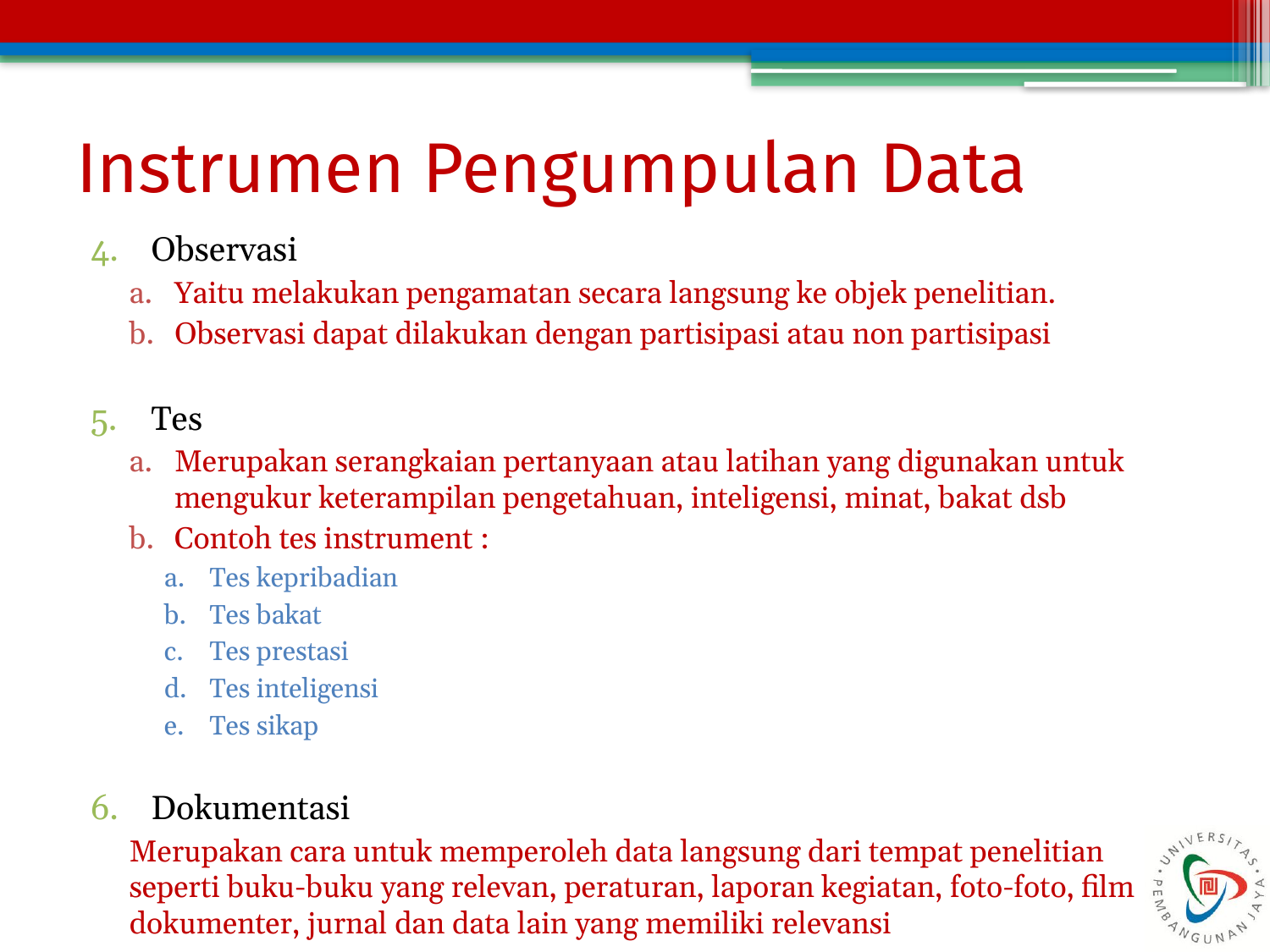

# Instrumen Pengumpulan Data
Observasi
Yaitu melakukan pengamatan secara langsung ke objek penelitian.
Observasi dapat dilakukan dengan partisipasi atau non partisipasi

Tes
Merupakan serangkaian pertanyaan atau latihan yang digunakan untuk mengukur keterampilan pengetahuan, inteligensi, minat, bakat dsb
Contoh tes instrument :
Tes kepribadian
Tes bakat
Tes prestasi
Tes inteligensi
Tes sikap

Dokumentasi
Merupakan cara untuk memperoleh data langsung dari tempat penelitian seperti buku-buku yang relevan, peraturan, laporan kegiatan, foto-foto, film dokumenter, jurnal dan data lain yang memiliki relevansi